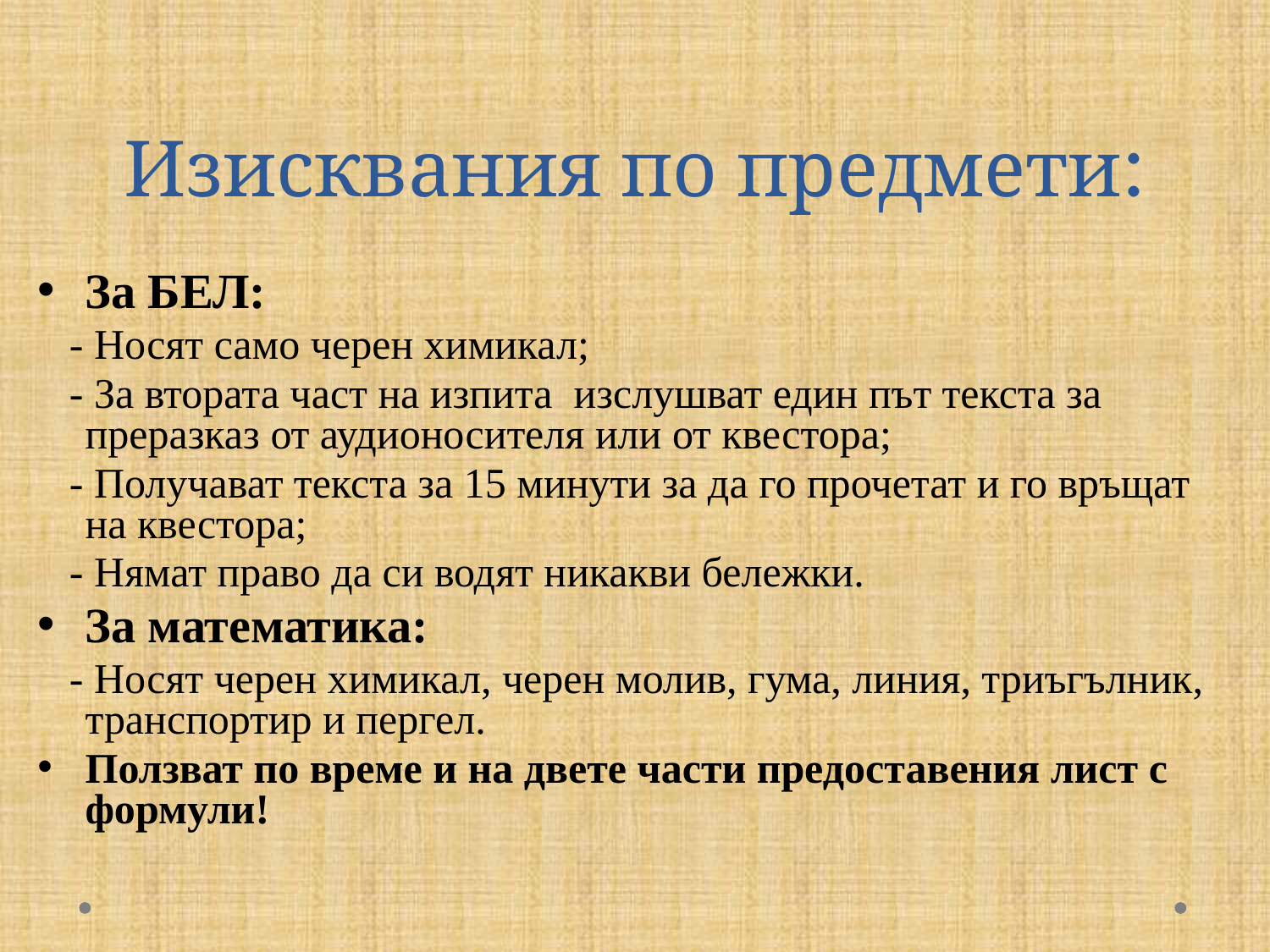

# Изисквания по предмети:
За БЕЛ:
   - Носят само черен химикал;
   - За втората част на изпита  изслушват един път текста за преразказ от аудионосителя или от квестора;
   - Получават текста за 15 минути за да го прочетат и го връщат на квестора;
   - Нямат право да си водят никакви бележки.
За математика:
   - Носят черен химикал, черен молив, гума, линия, триъгълник, транспортир и пергел.
Ползват по време и на двете части предоставения лист с формули!